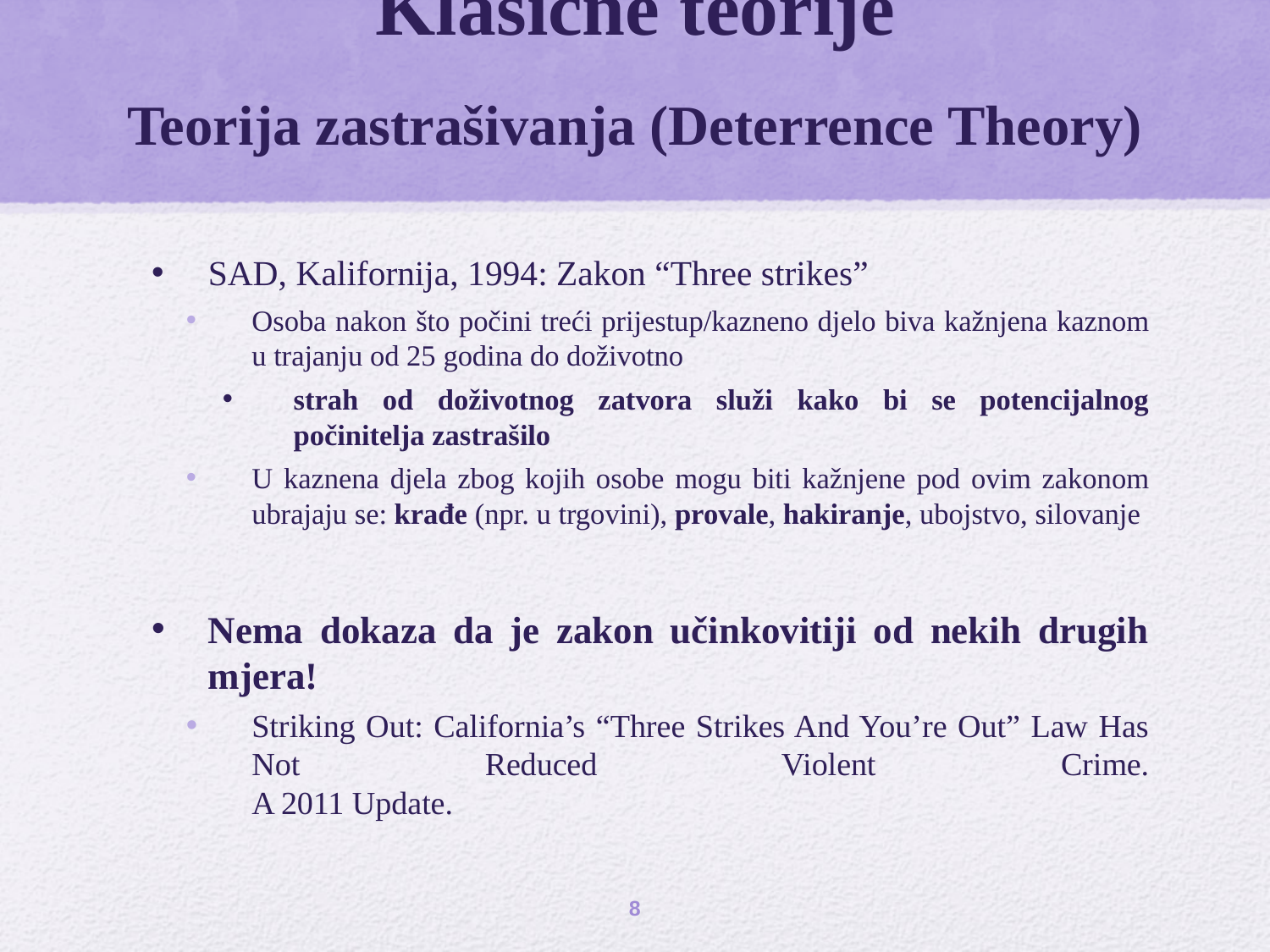

# Klasične teorije Teorija zastrašivanja (Deterrence Theory)
SAD, Kalifornija, 1994: Zakon “Three strikes”
Osoba nakon što počini treći prijestup/kazneno djelo biva kažnjena kaznom u trajanju od 25 godina do doživotno
strah od doživotnog zatvora služi kako bi se potencijalnog počinitelja zastrašilo
U kaznena djela zbog kojih osobe mogu biti kažnjene pod ovim zakonom ubrajaju se: krađe (npr. u trgovini), provale, hakiranje, ubojstvo, silovanje

Nema dokaza da je zakon učinkovitiji od nekih drugih mjera!
Striking Out: California’s “Three Strikes And You’re Out” Law Has Not Reduced Violent Crime.
A 2011 Update.

8